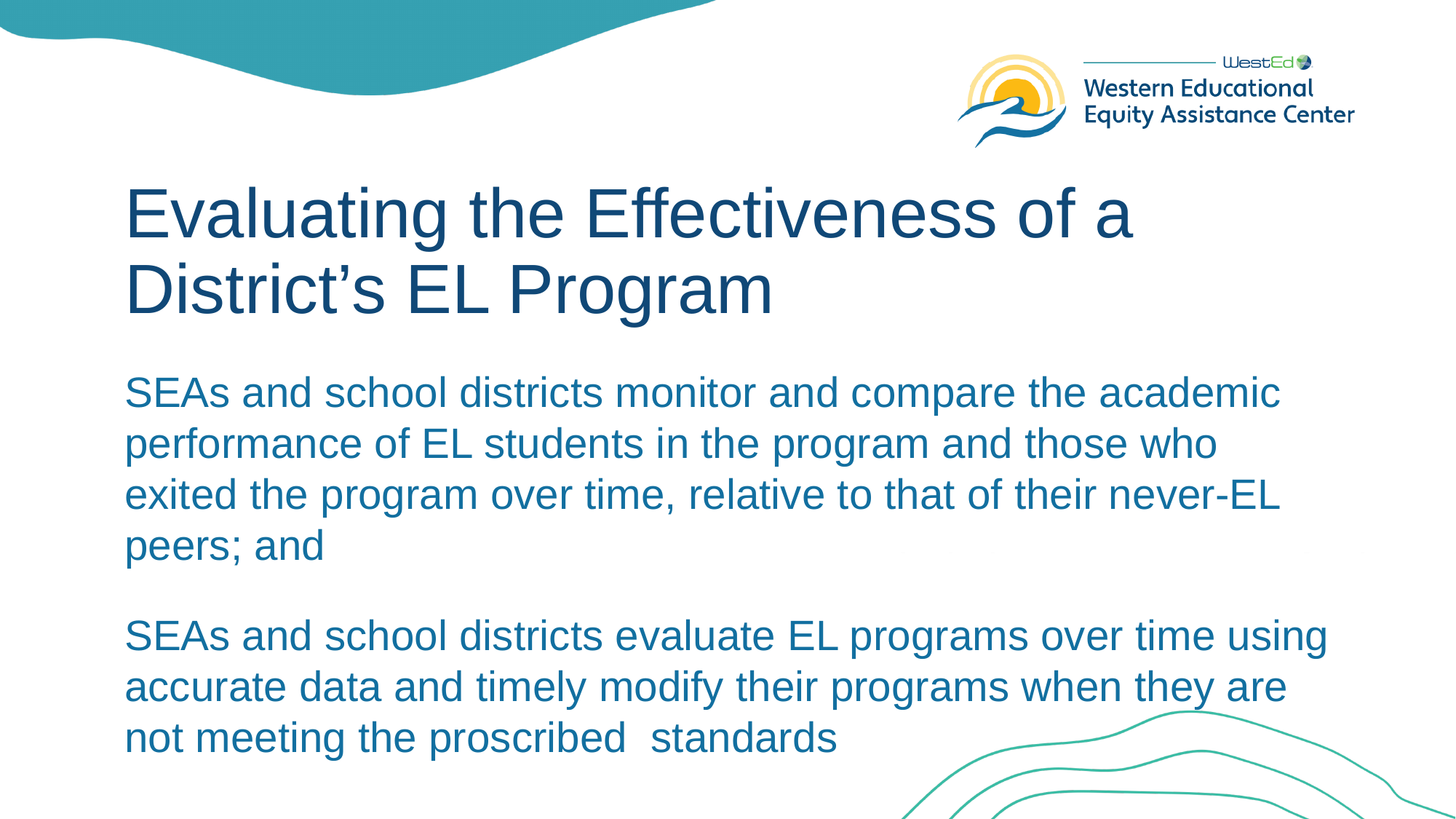

# Evaluating the Effectiveness of a District’s EL Program
SEAs and school districts monitor and compare the academic performance of EL students in the program and those who exited the program over time, relative to that of their never-EL peers; and
SEAs and school districts evaluate EL programs over time using accurate data and timely modify their programs when they are not meeting the proscribed  standards